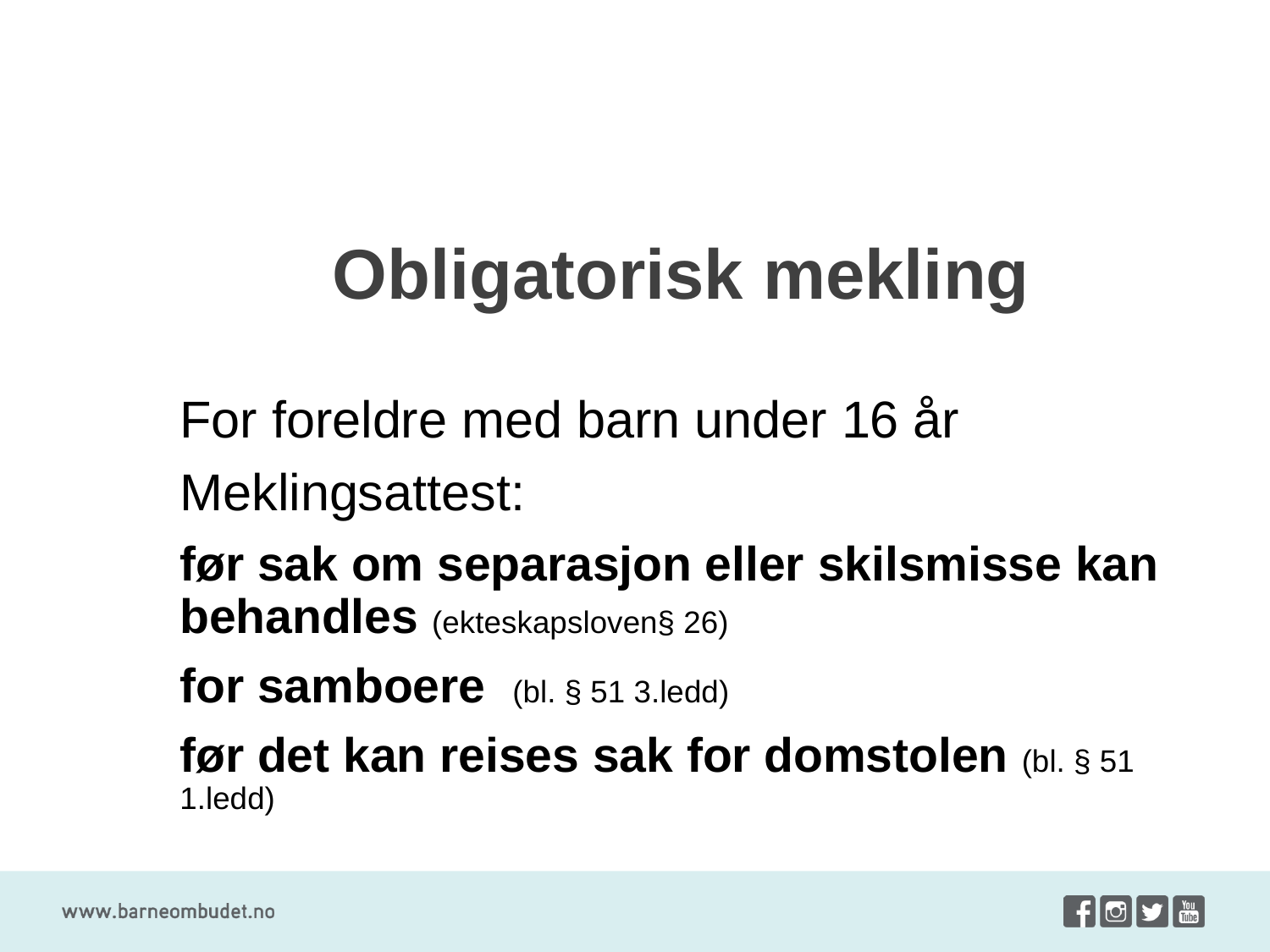

# Obligatorisk mekling
For foreldre med barn under 16 år
Meklingsattest:
før sak om separasjon eller skilsmisse kan behandles (ekteskapsloven§ 26)
for samboere  (bl. § 51 3.ledd)
før det kan reises sak for domstolen (bl. § 51 1.ledd)